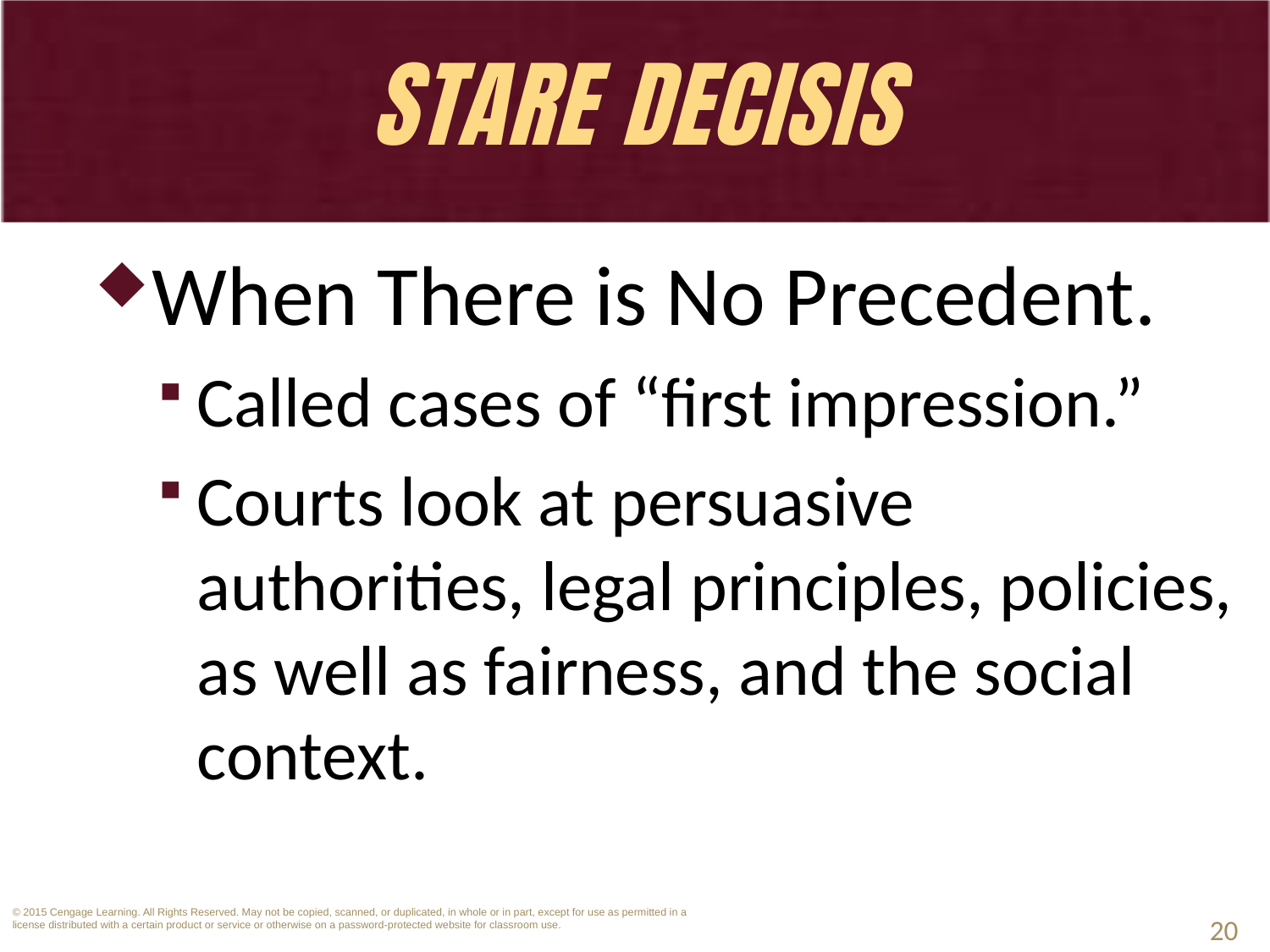

# Stare Decisis
When There is No Precedent.
Called cases of “first impression.”
Courts look at persuasive authorities, legal principles, policies, as well as fairness, and the social context.
20